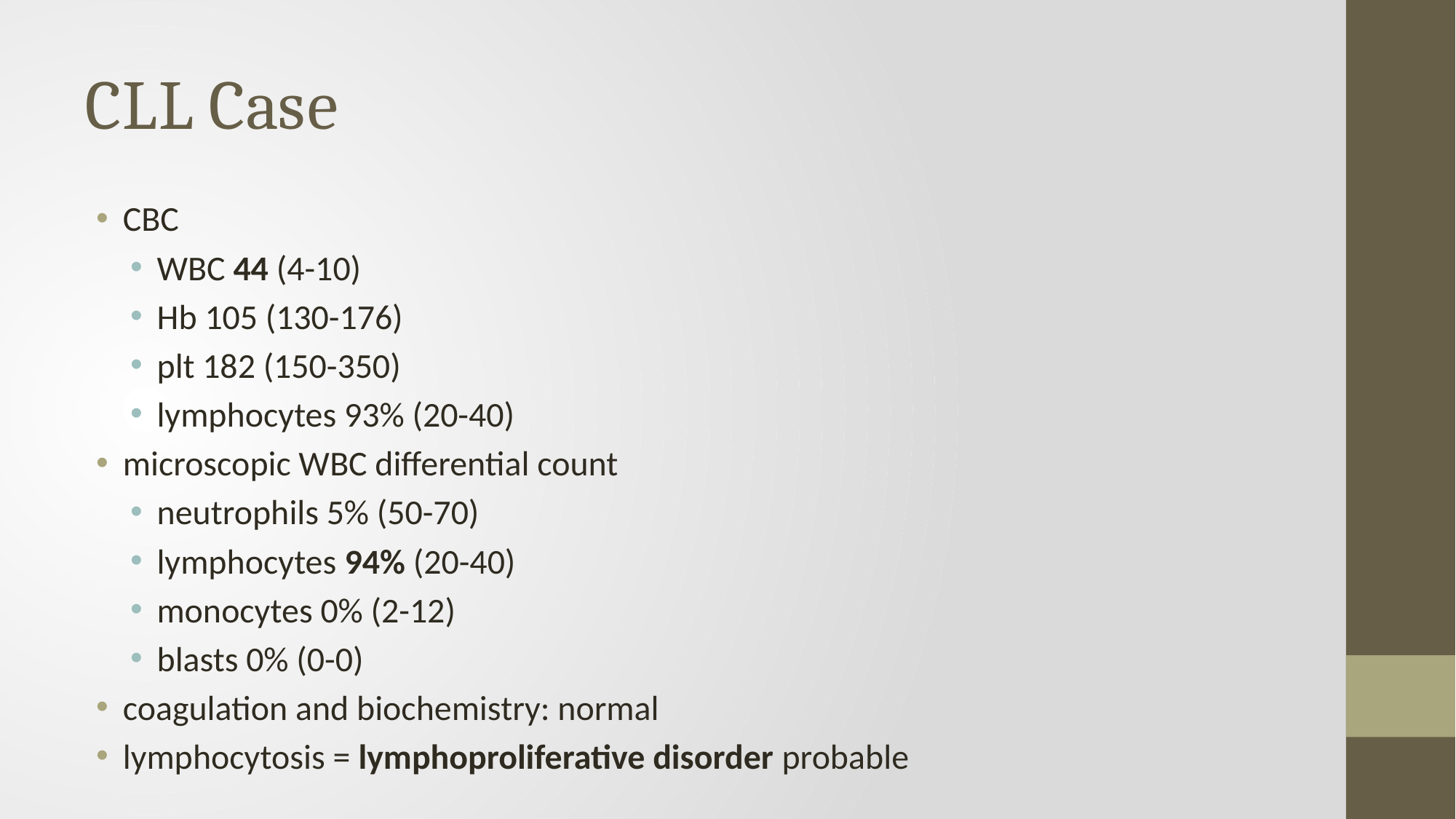

# CLL Case
CBC
WBC 44 (4-10)
Hb 105 (130-176)
plt 182 (150-350)
lymphocytes 93% (20-40)
microscopic WBC differential count
neutrophils 5% (50-70)
lymphocytes 94% (20-40)
monocytes 0% (2-12)
blasts 0% (0-0)
coagulation and biochemistry: normal
lymphocytosis = lymphoproliferative disorder probable